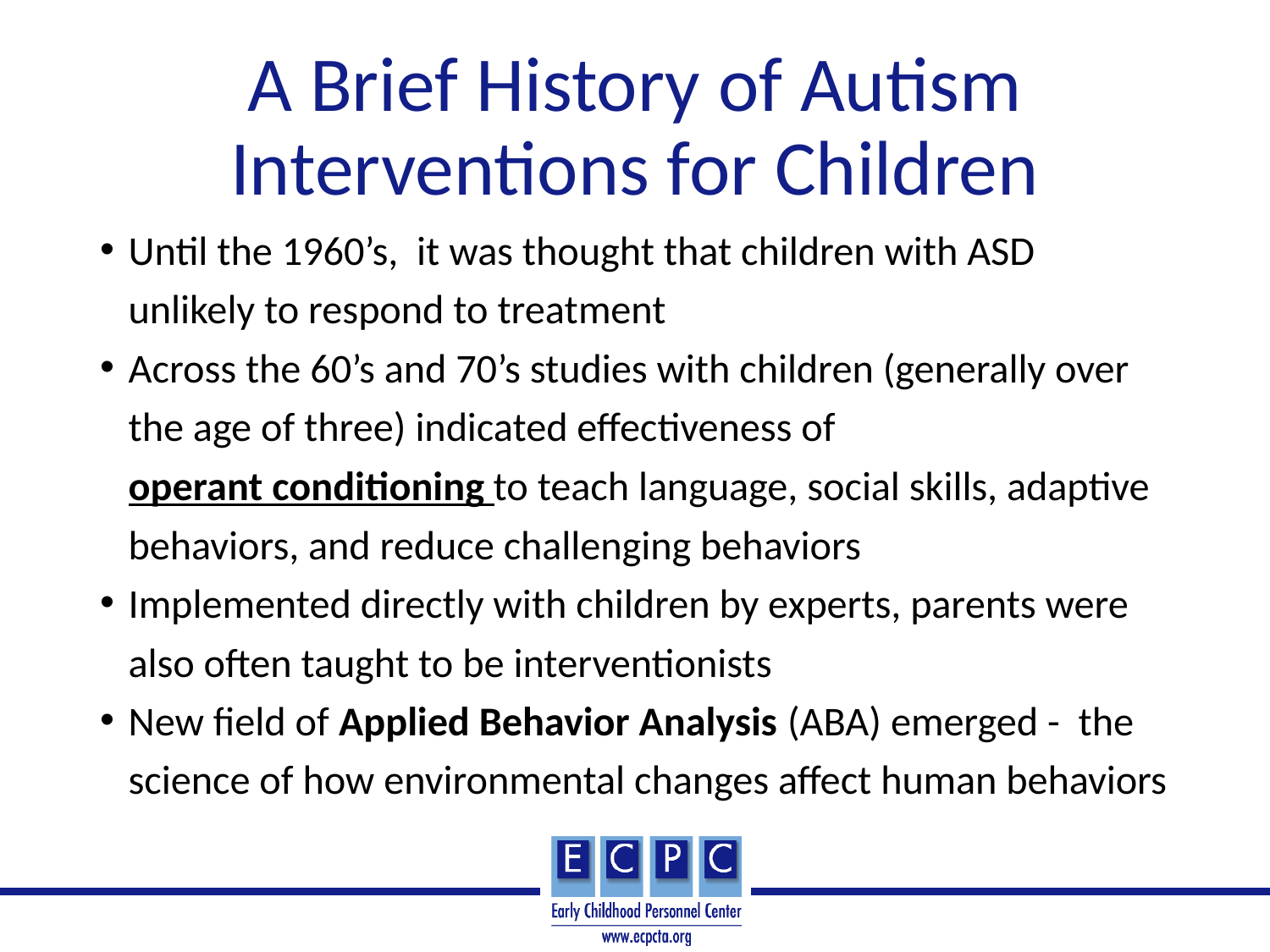

# A Brief History of Autism Interventions for Children
Until the 1960’s,  it was thought that children with ASD unlikely to respond to treatment
Across the 60’s and 70’s studies with children (generally over the age of three) indicated effectiveness of operant conditioning to teach language, social skills, adaptive behaviors, and reduce challenging behaviors
Implemented directly with children by experts, parents were also often taught to be interventionists
New field of Applied Behavior Analysis (ABA) emerged -  the science of how environmental changes affect human behaviors